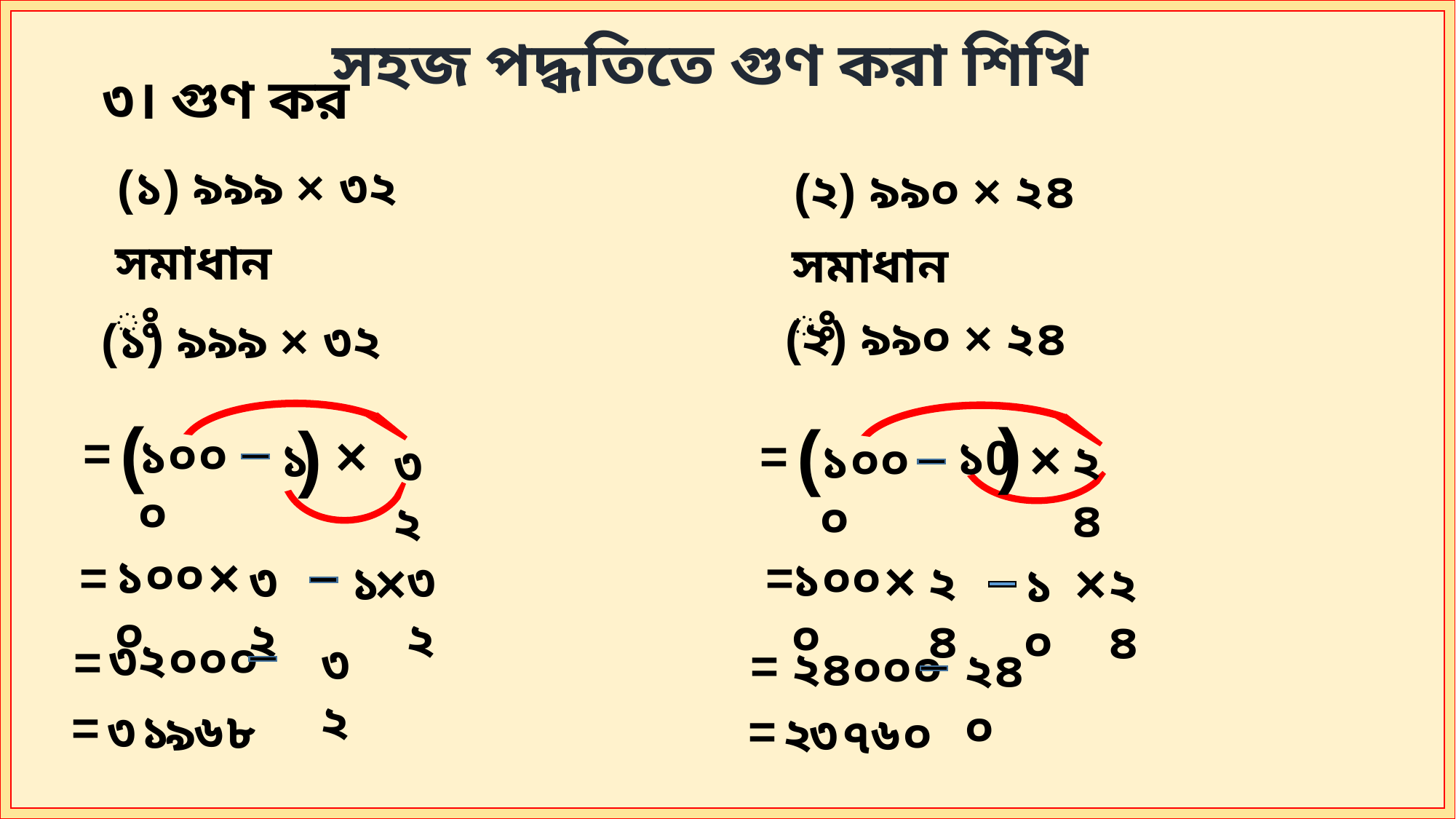

সহজ পদ্ধতিতে গুণ করা শিখি
৩। গুণ কর
(১) ৯৯৯ × ৩২
(২) ৯৯০ × ২৪
সমাধানঃ
সমাধানঃ
(২) ৯৯০ × ২৪
(১) ৯৯৯ × ৩২

(
)
(
)

×
=
×
=
১০০০
১0
১
১০০০
২৪
৩২

×
১০০০
×
=
=
১০০০
×
×
৩২
৩২
২৪
১
২৪
১০

৩২০০০
=
৩২
=
২৪০০০
২৪০

=
=
৩
৬
১
৮
৯
২
৬
৩
০
৭